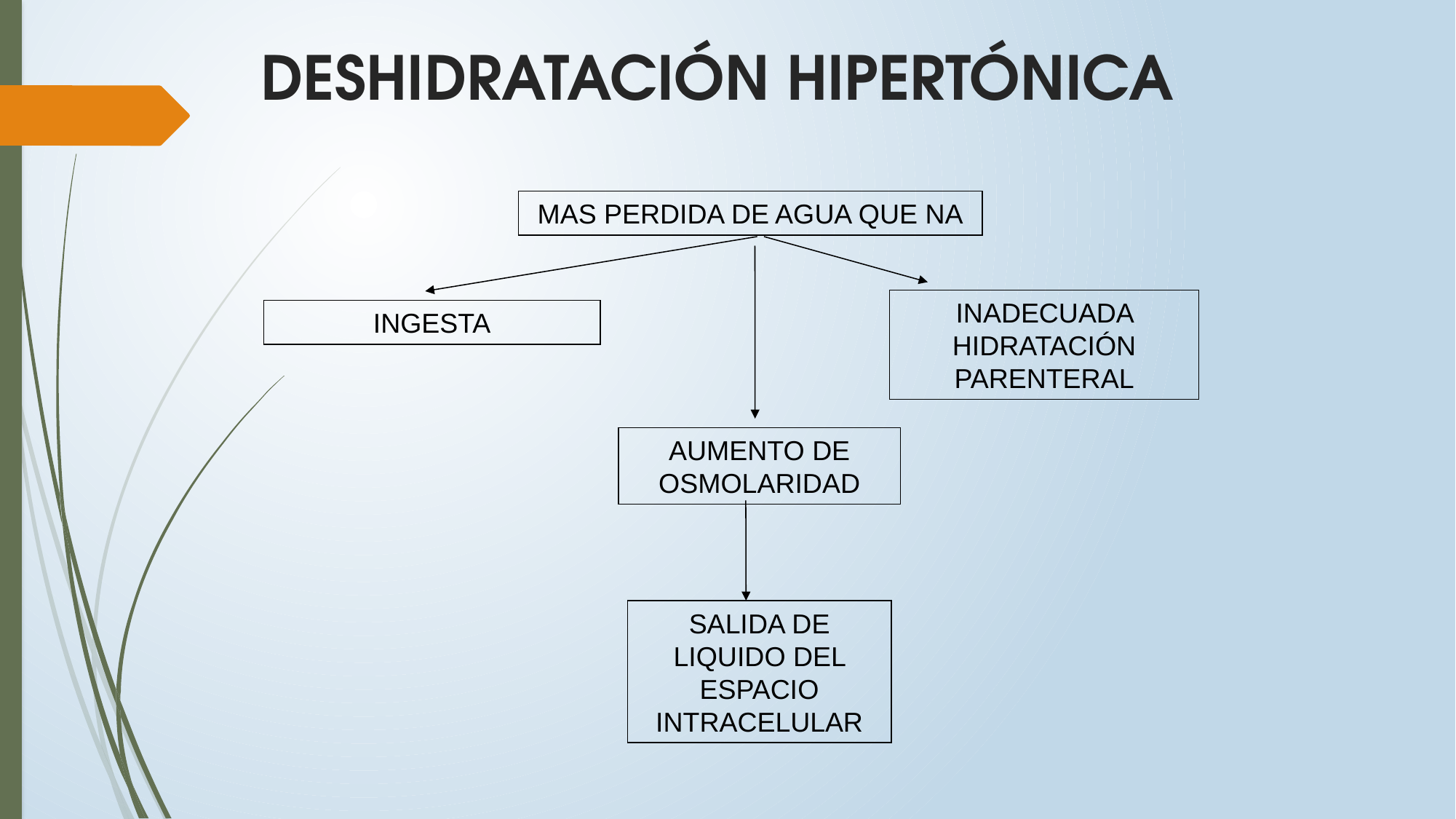

# DESHIDRATACIÓN HIPERTÓNICA
MAS PERDIDA DE AGUA QUE NA

INADECUADA HIDRATACIÓN PARENTERAL
INGESTA
AUMENTO DE OSMOLARIDAD

SALIDA DE LIQUIDO DEL ESPACIO INTRACELULAR